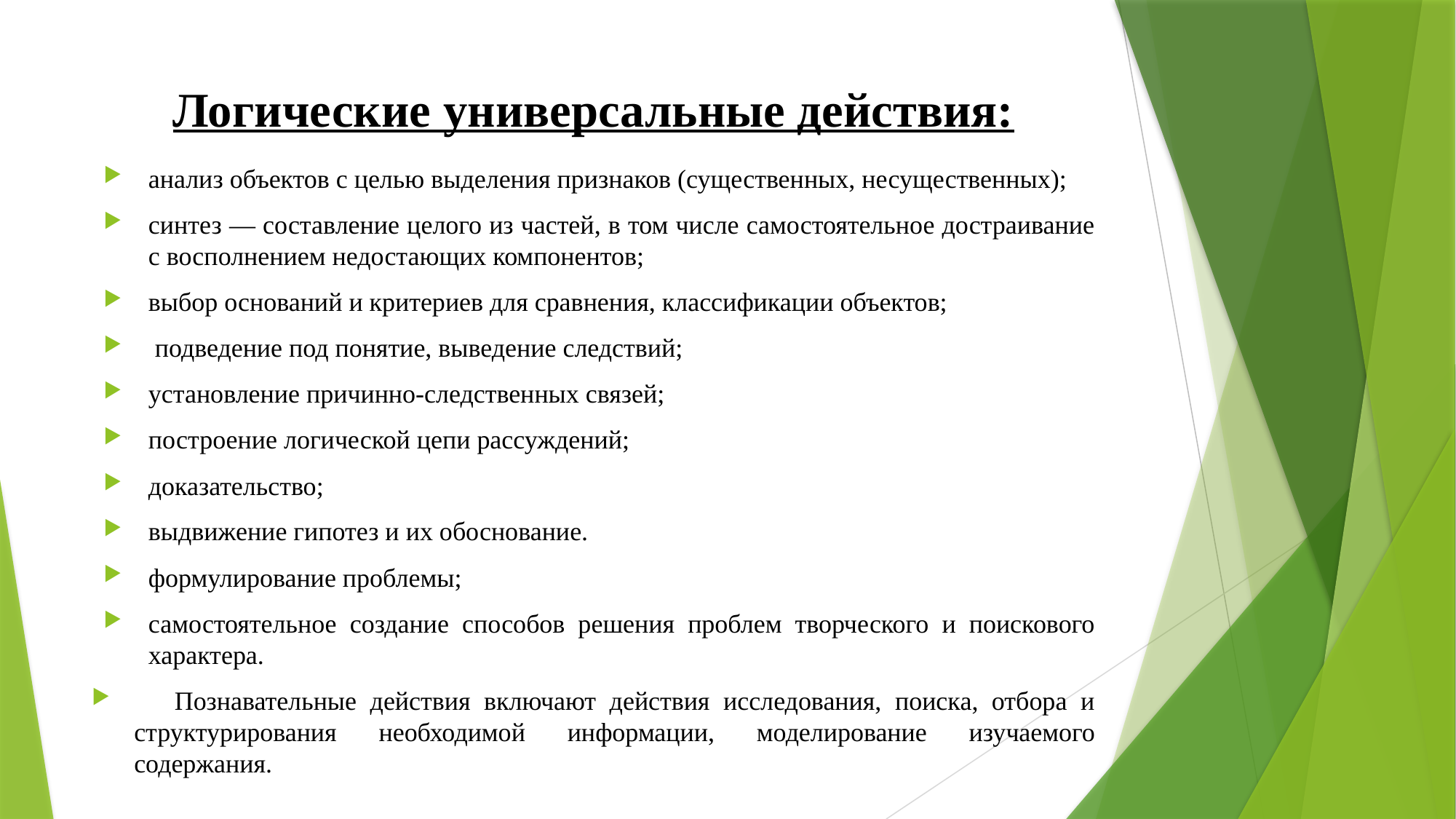

# Логические универсальные действия:
анализ объектов с целью выделения признаков (существенных, несущественных);
синтез — составление целого из частей, в том числе самостоятельное достраивание с восполнением недостающих компонентов;
выбор оснований и критериев для сравнения, классификации объектов;
 подведение под понятие, выведение следствий;
установление причинно-следственных связей;
построение логической цепи рассуждений;
доказательство;
выдвижение гипотез и их обоснование.
формулирование проблемы;
самостоятельное создание способов решения проблем творческого и поискового характера.
    Познавательные действия включают действия исследования, поиска, отбора и структурирования необходимой информации, моделирование изучаемого содержания.